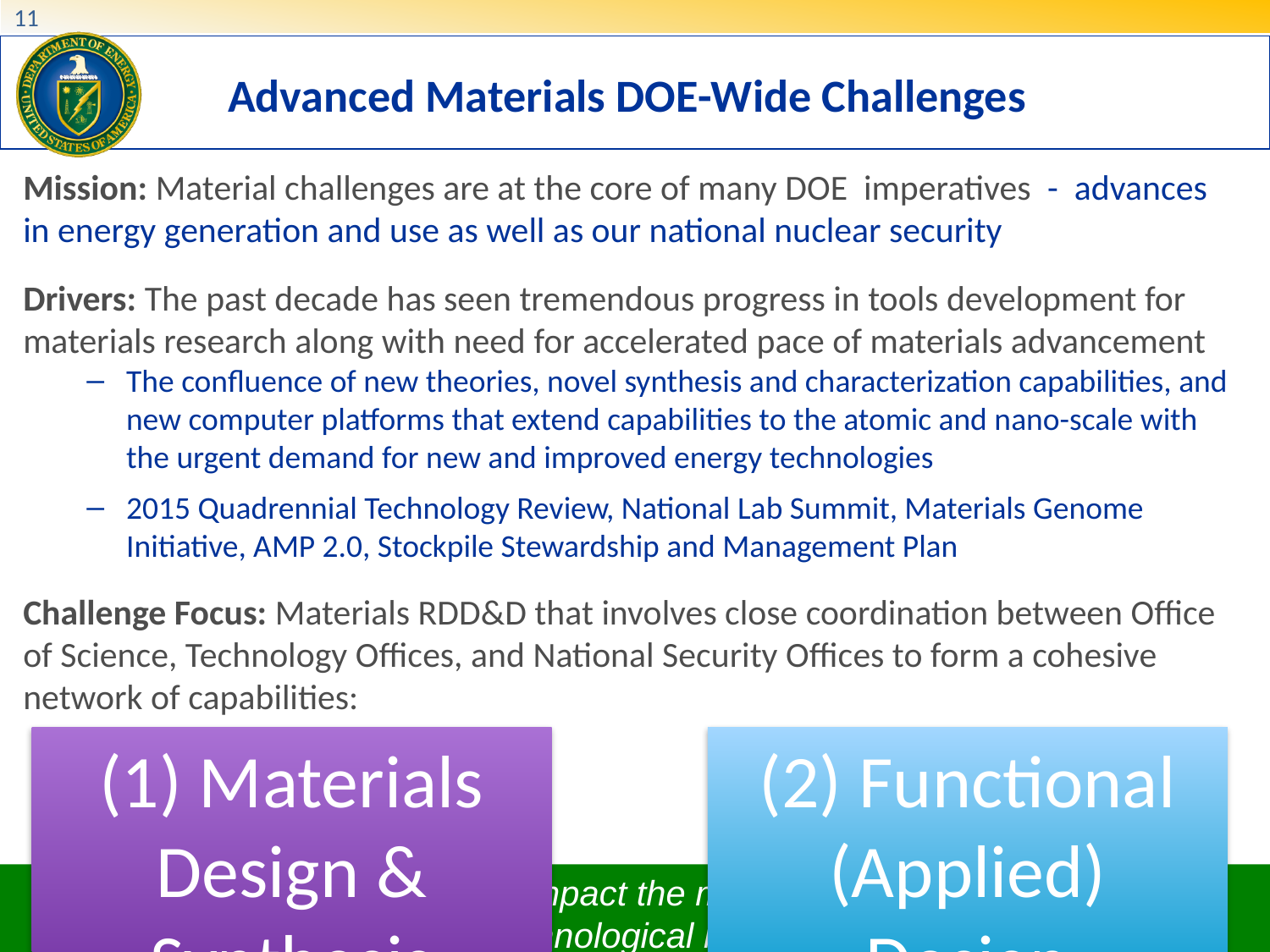

11
# Advanced Materials DOE-Wide Challenges
Mission: Material challenges are at the core of many DOE  imperatives  -  advances in energy generation and use as well as our national nuclear security
Drivers: The past decade has seen tremendous progress in tools development for materials research along with need for accelerated pace of materials advancement
The confluence of new theories, novel synthesis and characterization capabilities, and new computer platforms that extend capabilities to the atomic and nano-scale with the urgent demand for new and improved energy technologies
2015 Quadrennial Technology Review, National Lab Summit, Materials Genome Initiative, AMP 2.0, Stockpile Stewardship and Management Plan
Challenge Focus: Materials RDD&D that involves close coordination between Office of Science, Technology Offices, and National Security Offices to form a cohesive network of capabilities:

Unprecedented opportunity to impact the materials development cycle from scientific discovery to technological innovation and deployment
11